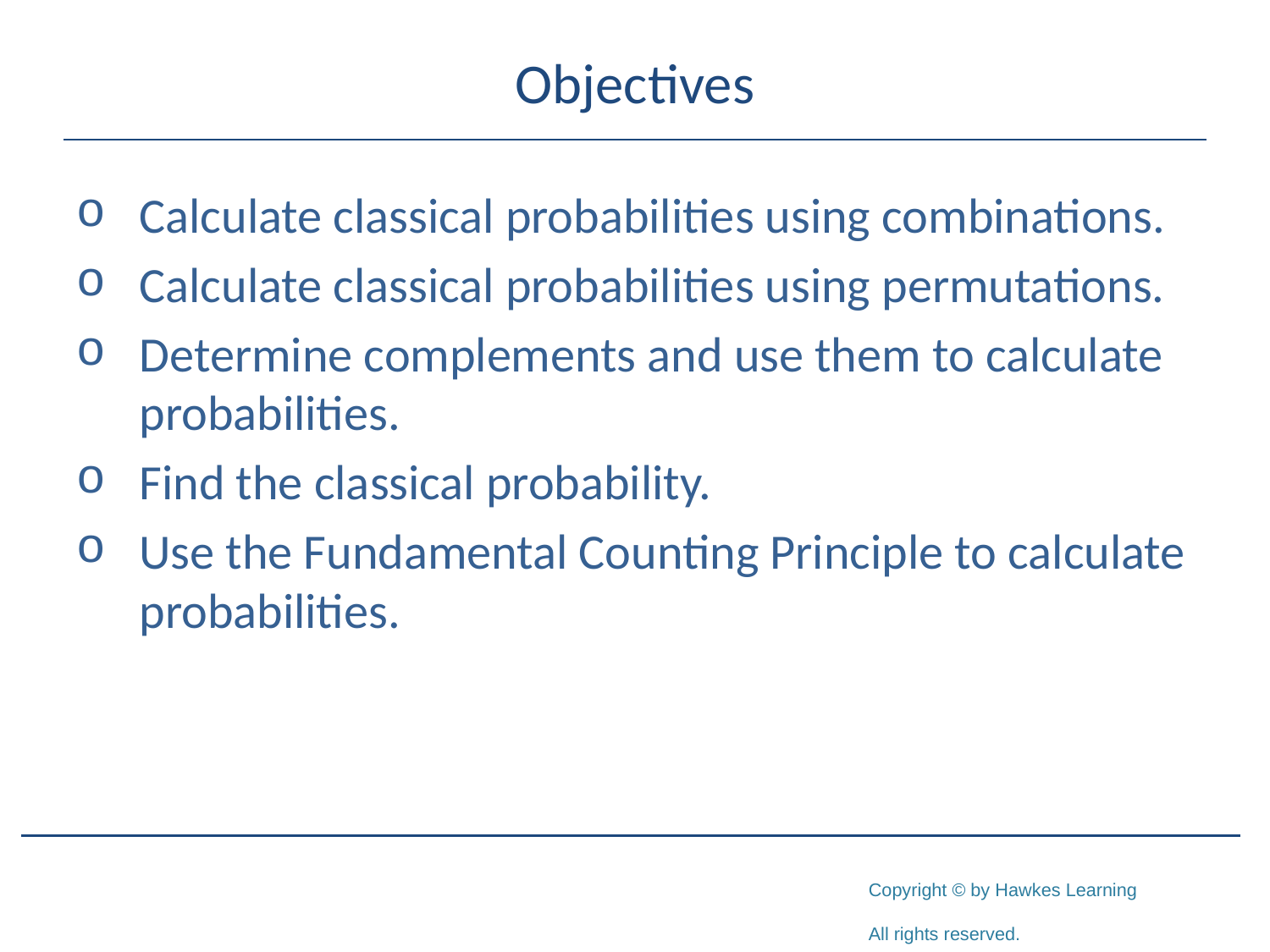

# Objectives
Calculate classical probabilities using combinations.
Calculate classical probabilities using permutations.
Determine complements and use them to calculate probabilities.
Find the classical probability.
Use the Fundamental Counting Principle to calculate probabilities.